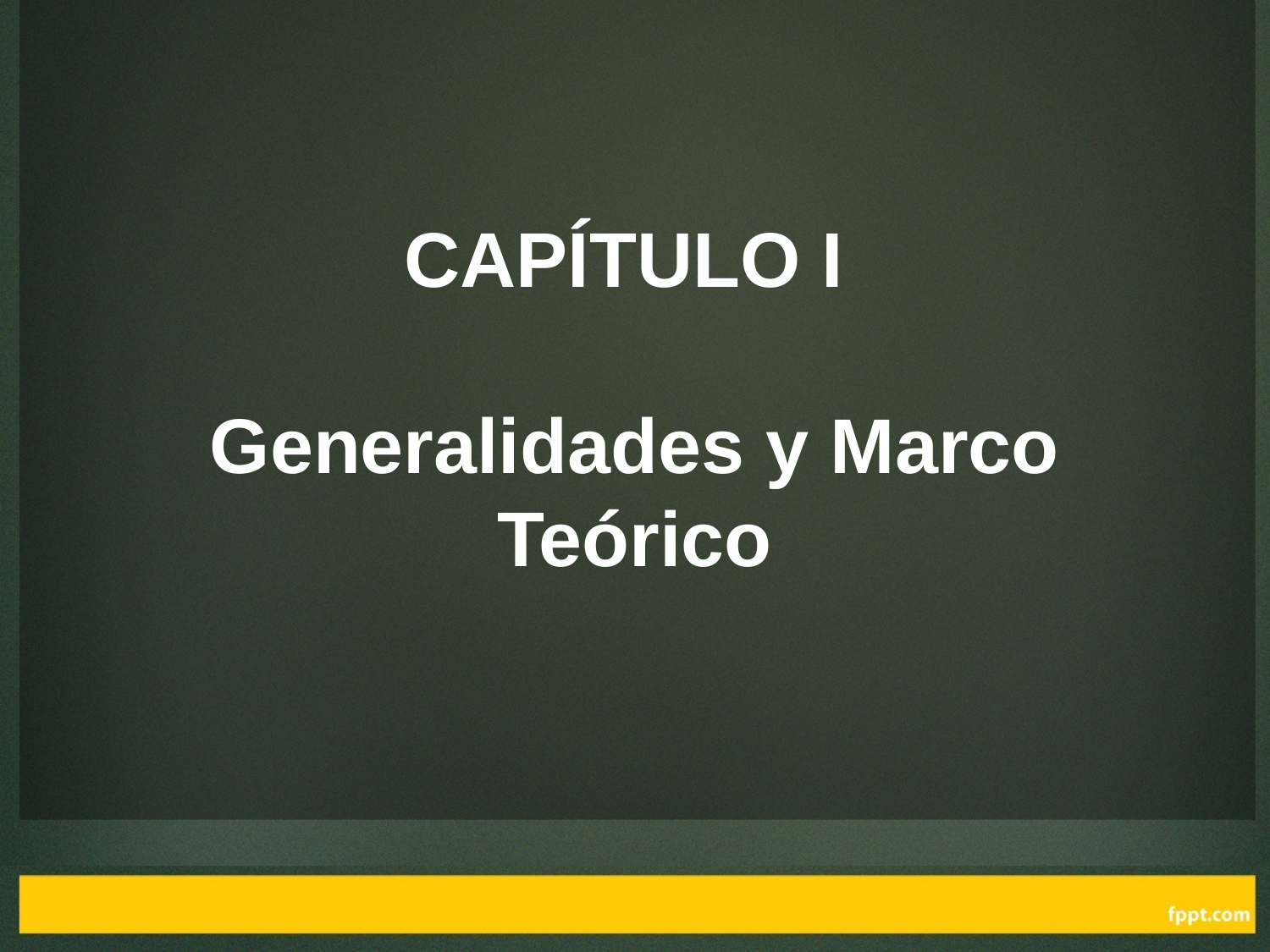

# CAPÍTULO I Generalidades y Marco Teórico